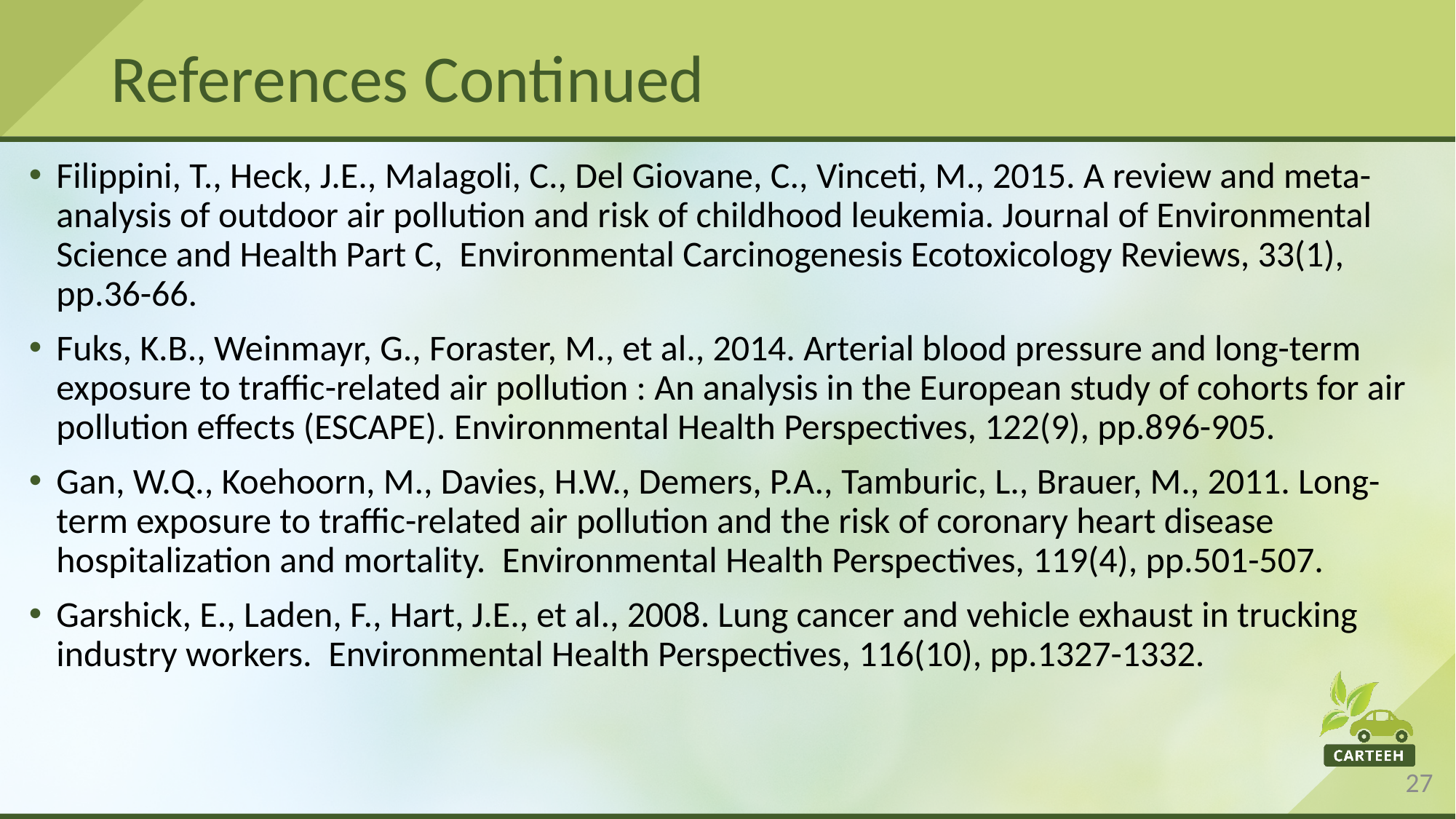

# References Continued

Filippini, T., Heck, J.E., Malagoli, C., Del Giovane, C., Vinceti, M., 2015. A review and meta-analysis of outdoor air pollution and risk of childhood leukemia. Journal of Environmental Science and Health Part C,  Environmental Carcinogenesis Ecotoxicology Reviews, 33(1), pp.36-66.
Fuks, K.B., Weinmayr, G., Foraster, M., et al., 2014. Arterial blood pressure and long-term exposure to traffic-related air pollution : An analysis in the European study of cohorts for air pollution effects (ESCAPE). Environmental Health Perspectives, 122(9), pp.896-905.
Gan, W.Q., Koehoorn, M., Davies, H.W., Demers, P.A., Tamburic, L., Brauer, M., 2011. Long-term exposure to traffic-related air pollution and the risk of coronary heart disease hospitalization and mortality.  Environmental Health Perspectives, 119(4), pp.501-507.
Garshick, E., Laden, F., Hart, J.E., et al., 2008. Lung cancer and vehicle exhaust in trucking industry workers.  Environmental Health Perspectives, 116(10), pp.1327-1332.